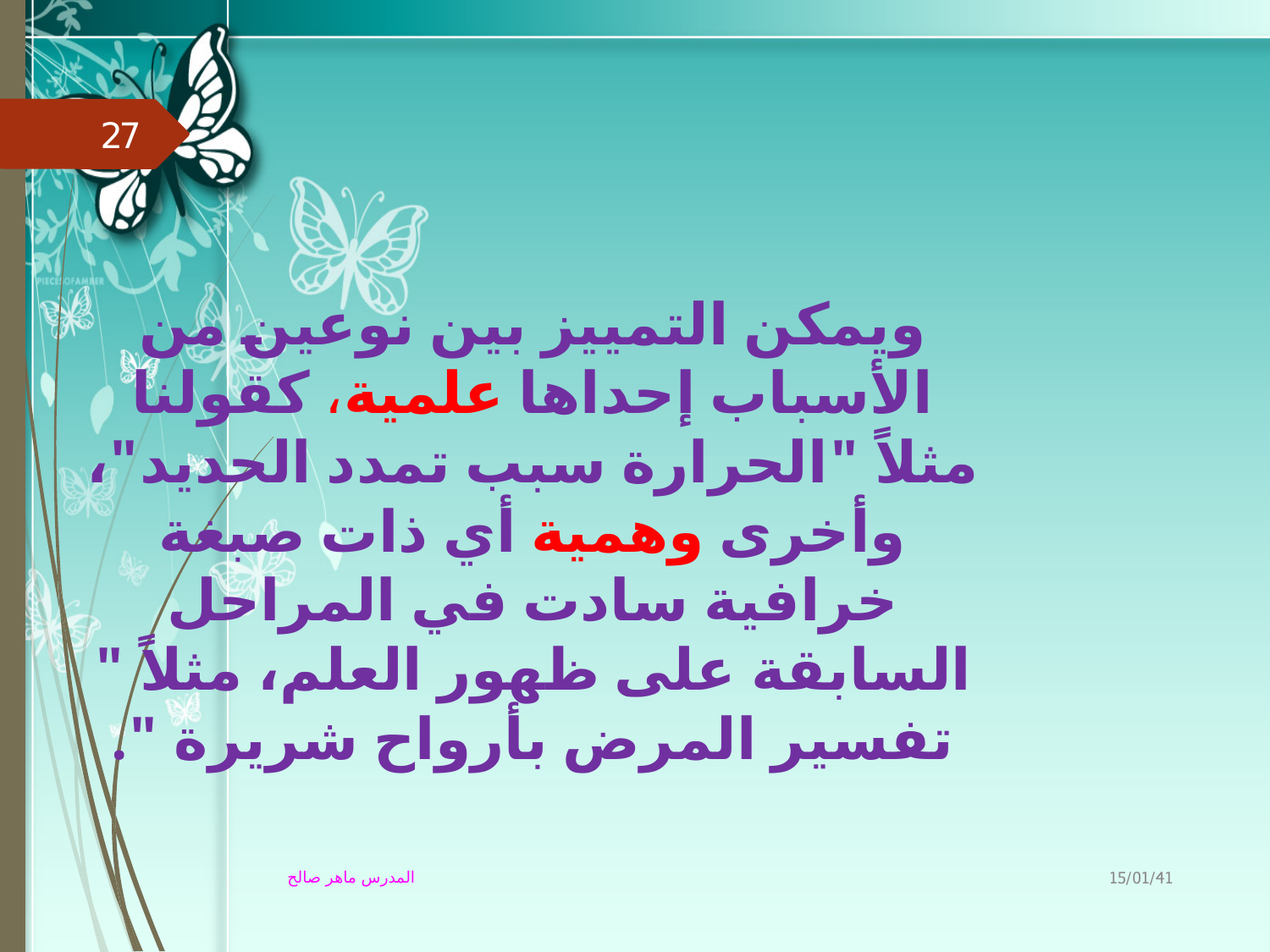

27

ويمكن التمييز بين نوعين من الأسباب إحداها علمية، كقولنا مثلاً "الحرارة سبب تمدد الحديد"، وأخرى وهمية أي ذات صبغة خرافية سادت في المراحل السابقة على ظهور العلم، مثلاً " تفسير المرض بأرواح شريرة ".
15/01/41
المدرس ماهر صالح